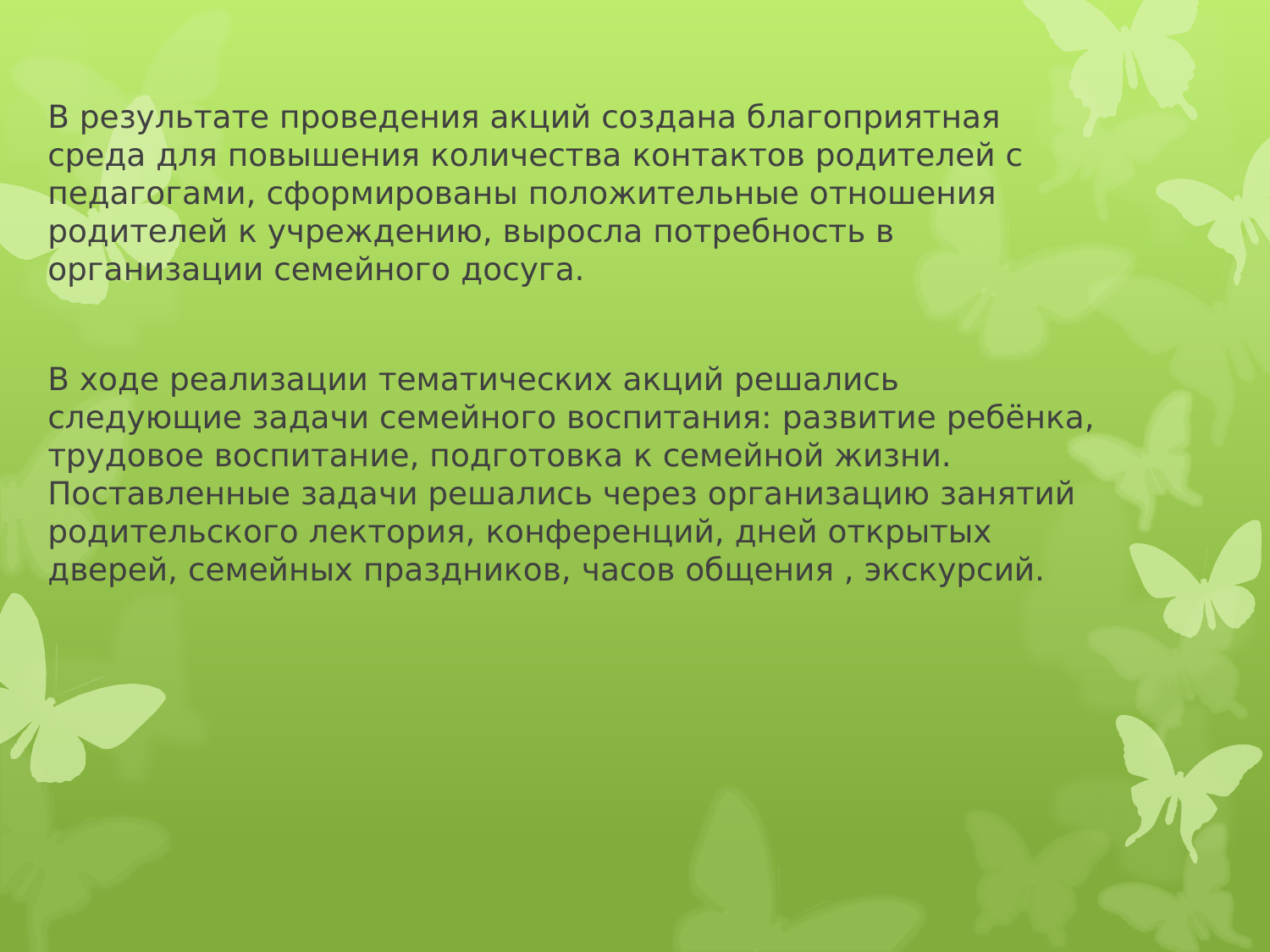

В результате проведения акций создана благоприятная среда для повышения количества контактов родителей с педагогами, сформированы положительные отношения родителей к учреждению, выросла потребность в организации семейного досуга.

В ходе реализации тематических акций решались следующие задачи семейного воспитания: развитие ребёнка, трудовое воспитание, подготовка к семейной жизни. Поставленные задачи решались через организацию занятий родительского лектория, конференций, дней открытых дверей, семейных праздников, часов общения , экскурсий.